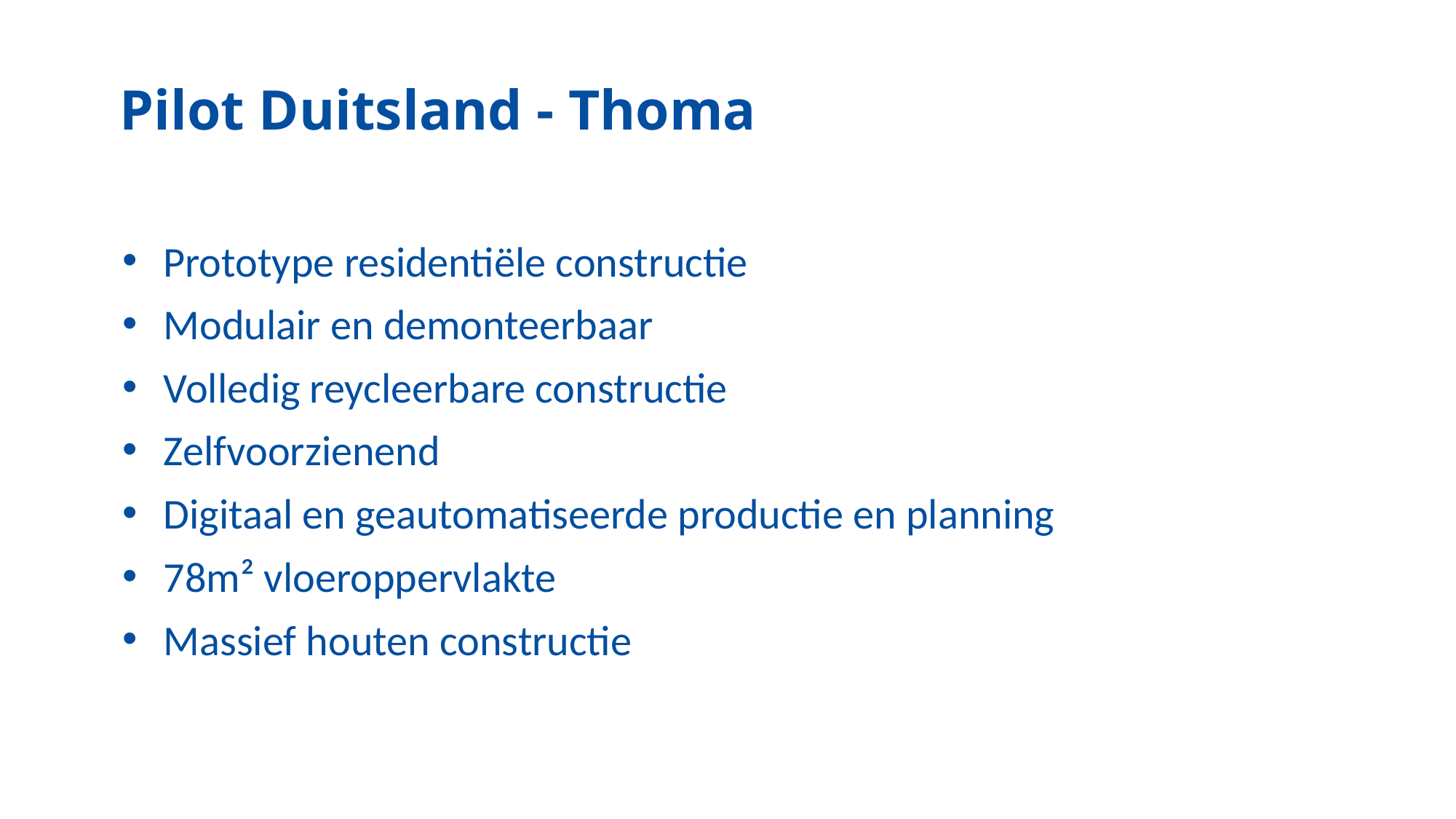

# Pilot Duitsland - Thoma
Prototype residentiële constructie
Modulair en demonteerbaar
Volledig reycleerbare constructie
Zelfvoorzienend
Digitaal en geautomatiseerde productie en planning
78m² vloeroppervlakte
Massief houten constructie